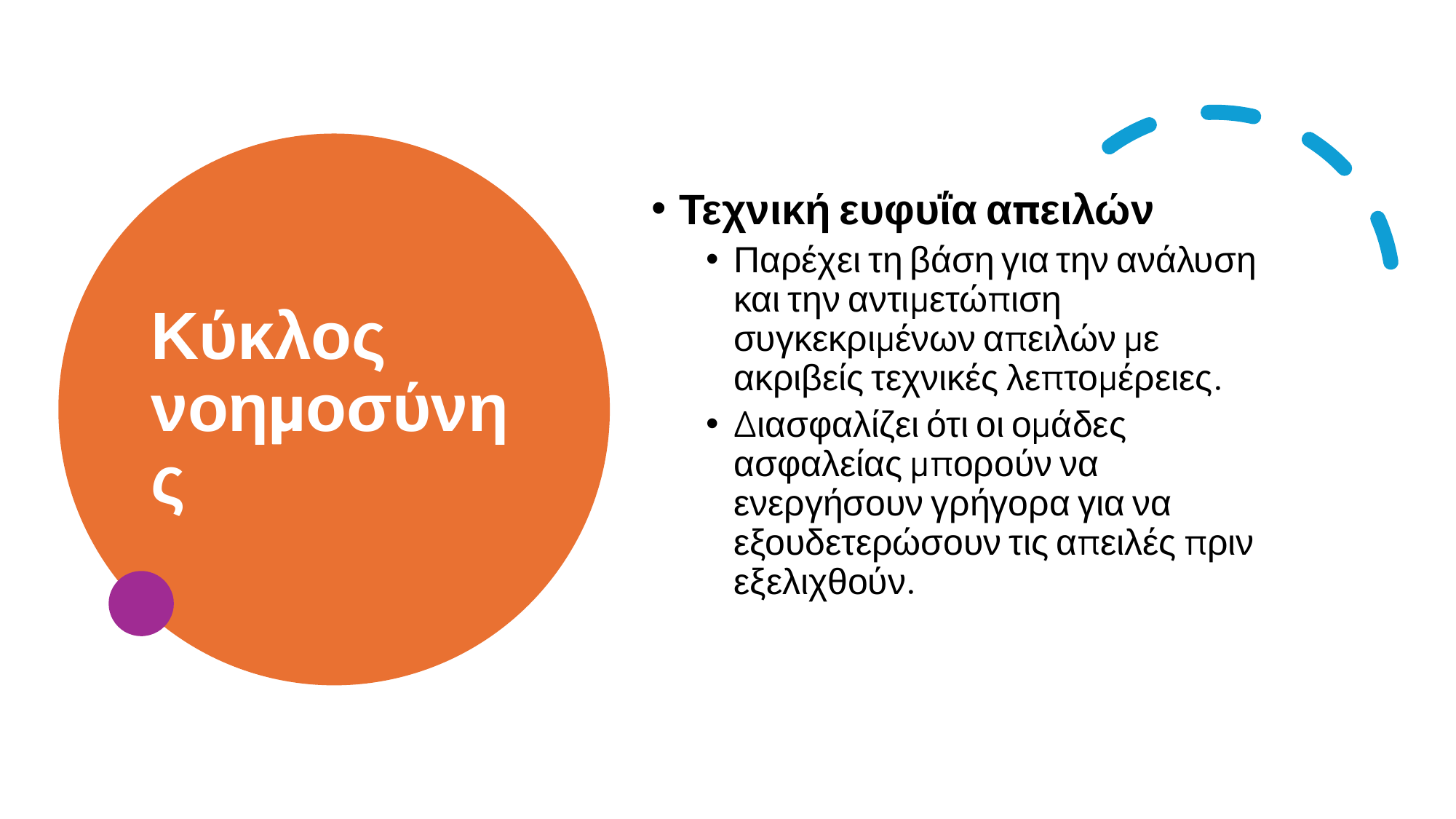

# Κύκλος νοημοσύνης
Τεχνική ευφυΐα απειλών
Παρέχει τη βάση για την ανάλυση και την αντιμετώπιση συγκεκριμένων απειλών με ακριβείς τεχνικές λεπτομέρειες.
Διασφαλίζει ότι οι ομάδες ασφαλείας μπορούν να ενεργήσουν γρήγορα για να εξουδετερώσουν τις απειλές πριν εξελιχθούν.